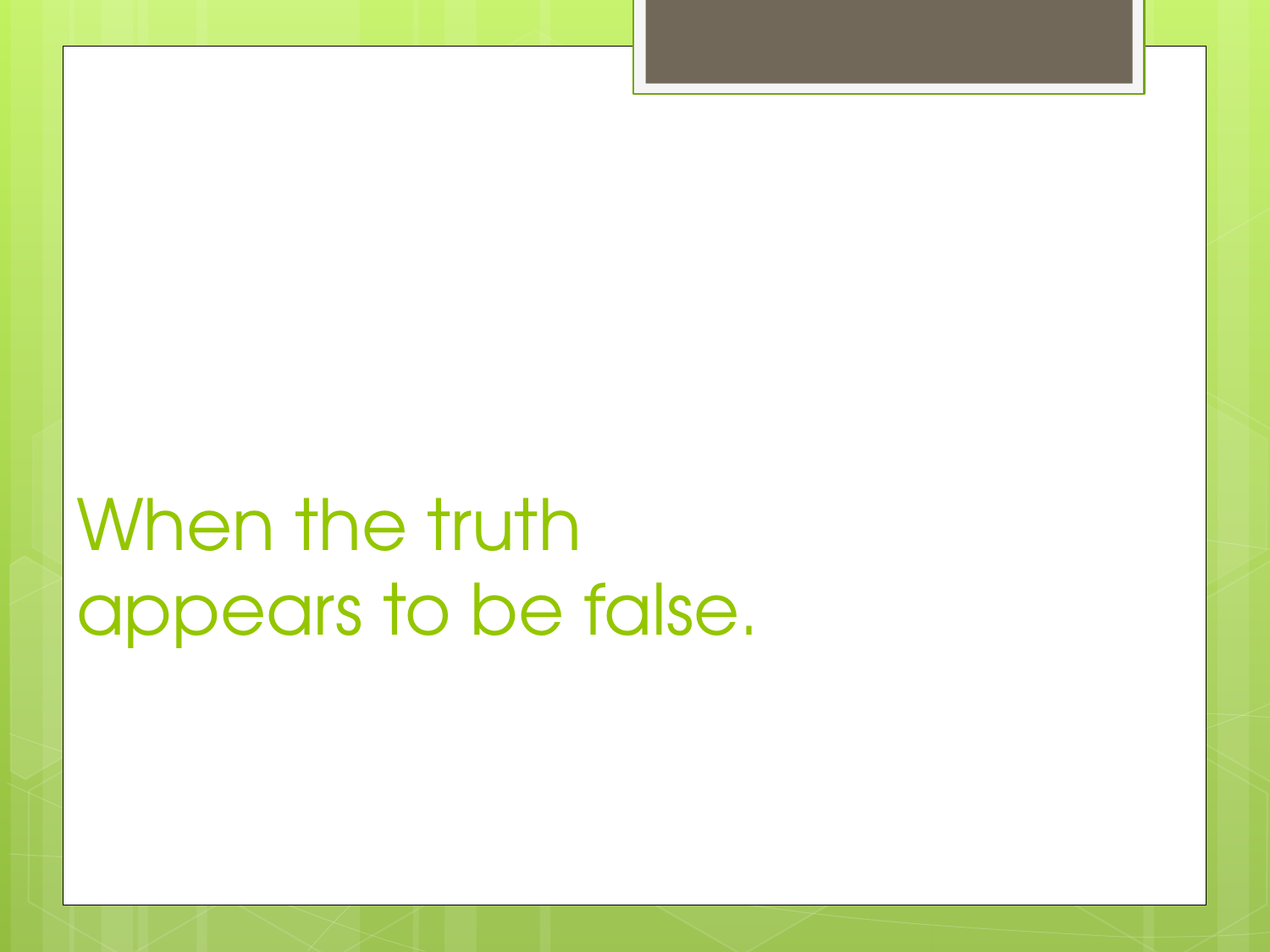

# When the truth appears to be false.